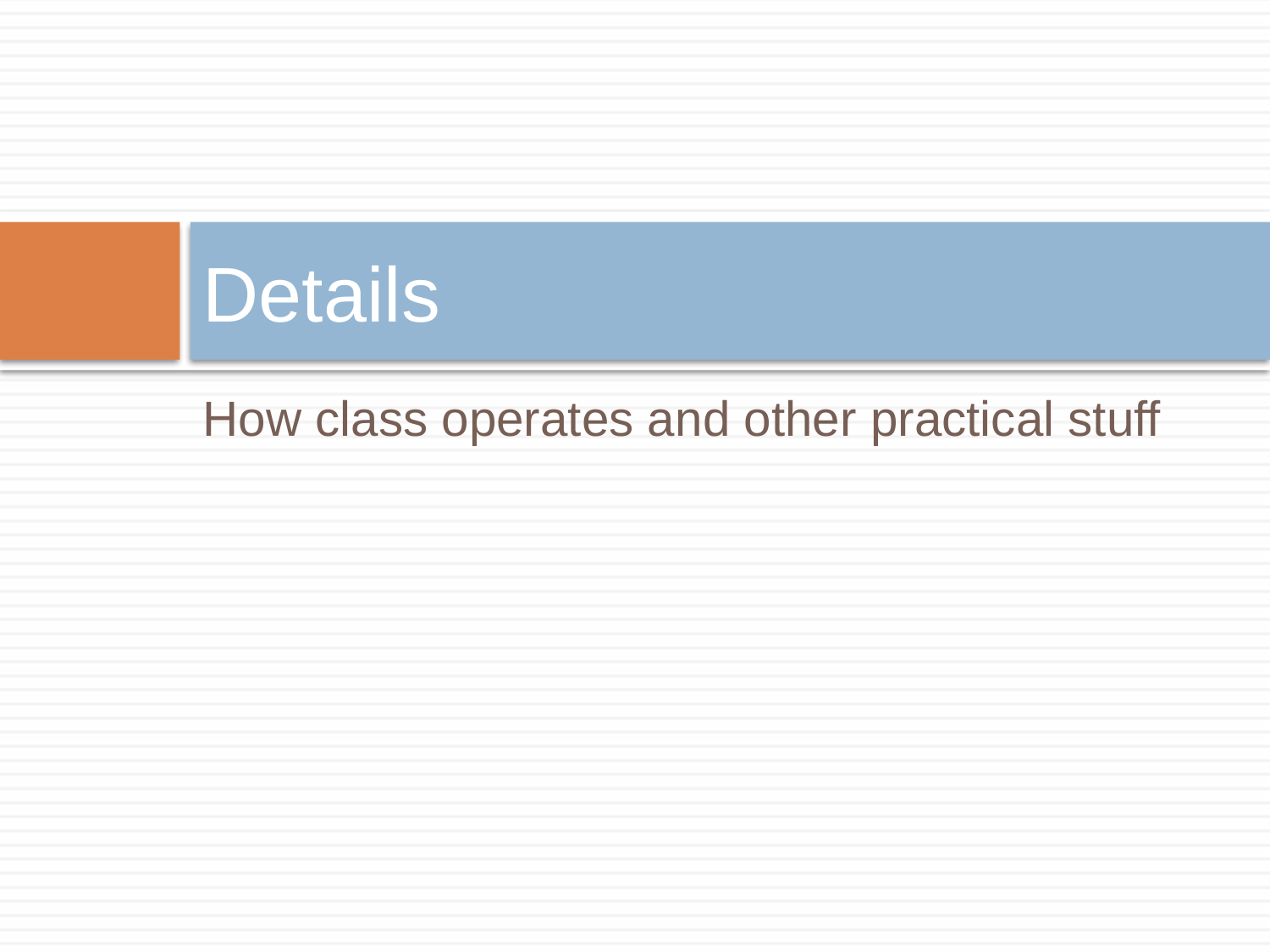

# Details
How class operates and other practical stuff